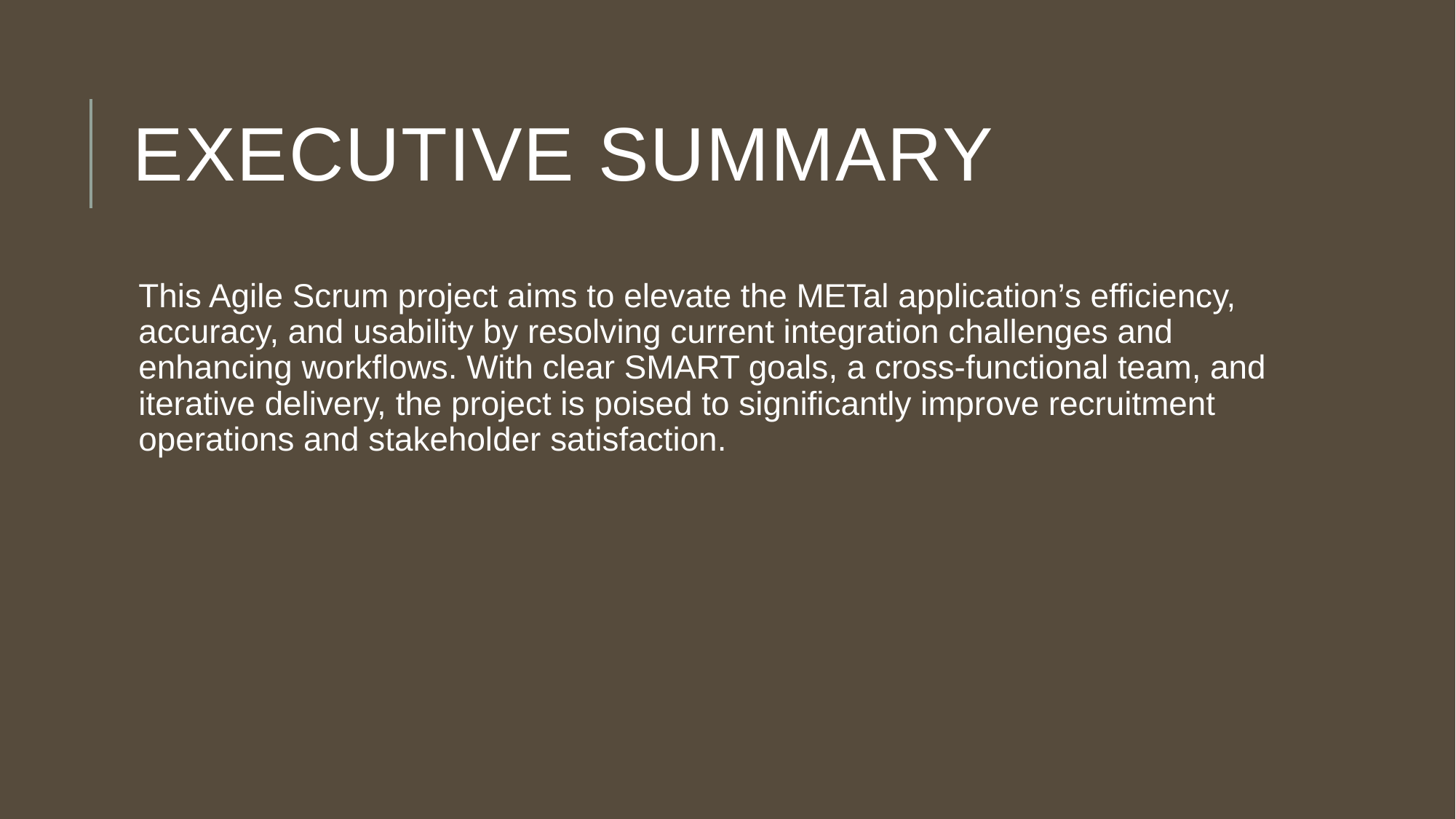

# Executive Summary
This Agile Scrum project aims to elevate the METal application’s efficiency, accuracy, and usability by resolving current integration challenges and enhancing workflows. With clear SMART goals, a cross-functional team, and iterative delivery, the project is poised to significantly improve recruitment operations and stakeholder satisfaction.